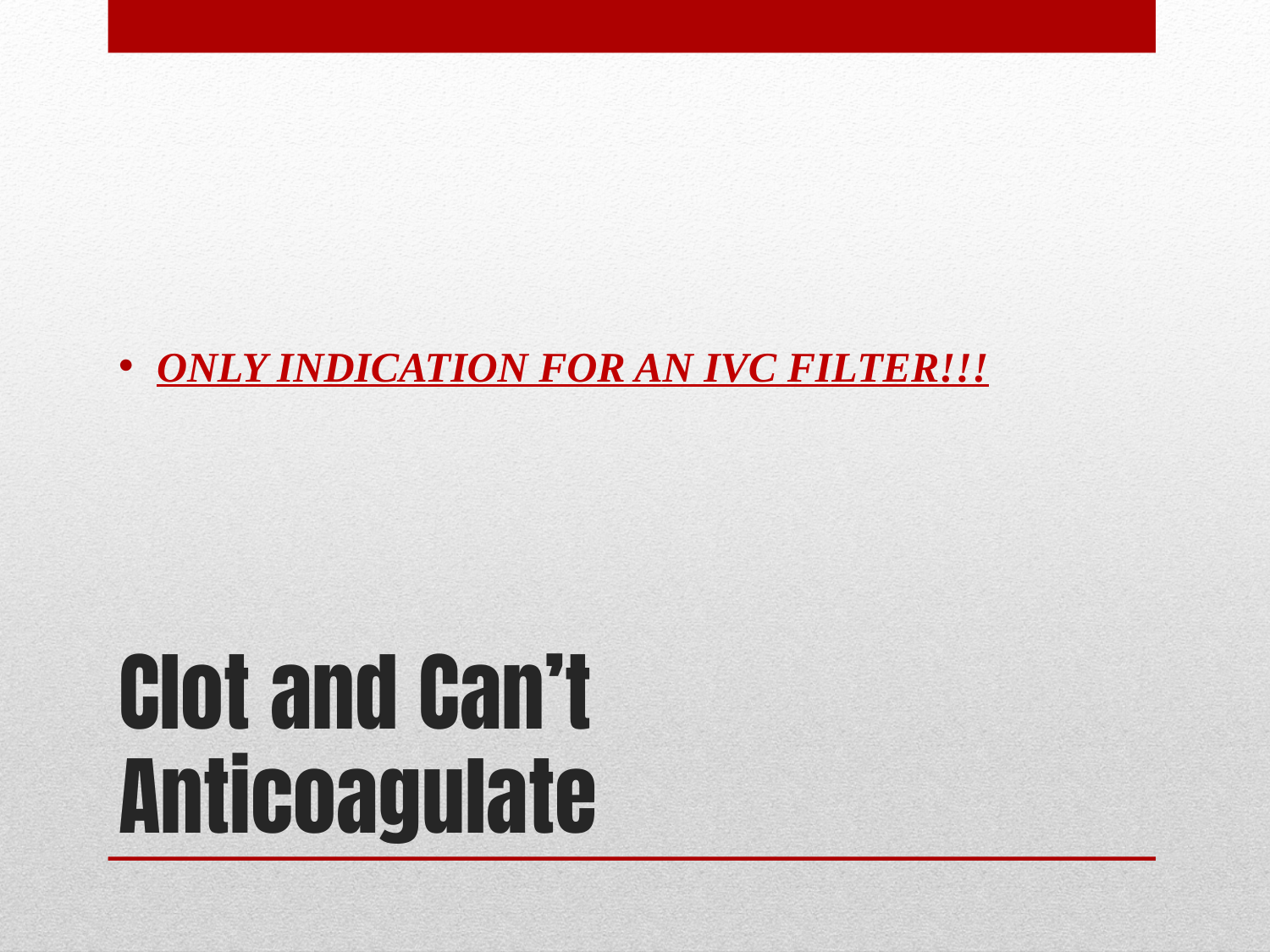

ONLY INDICATION FOR AN IVC FILTER!!!
# Clot and Can’t Anticoagulate